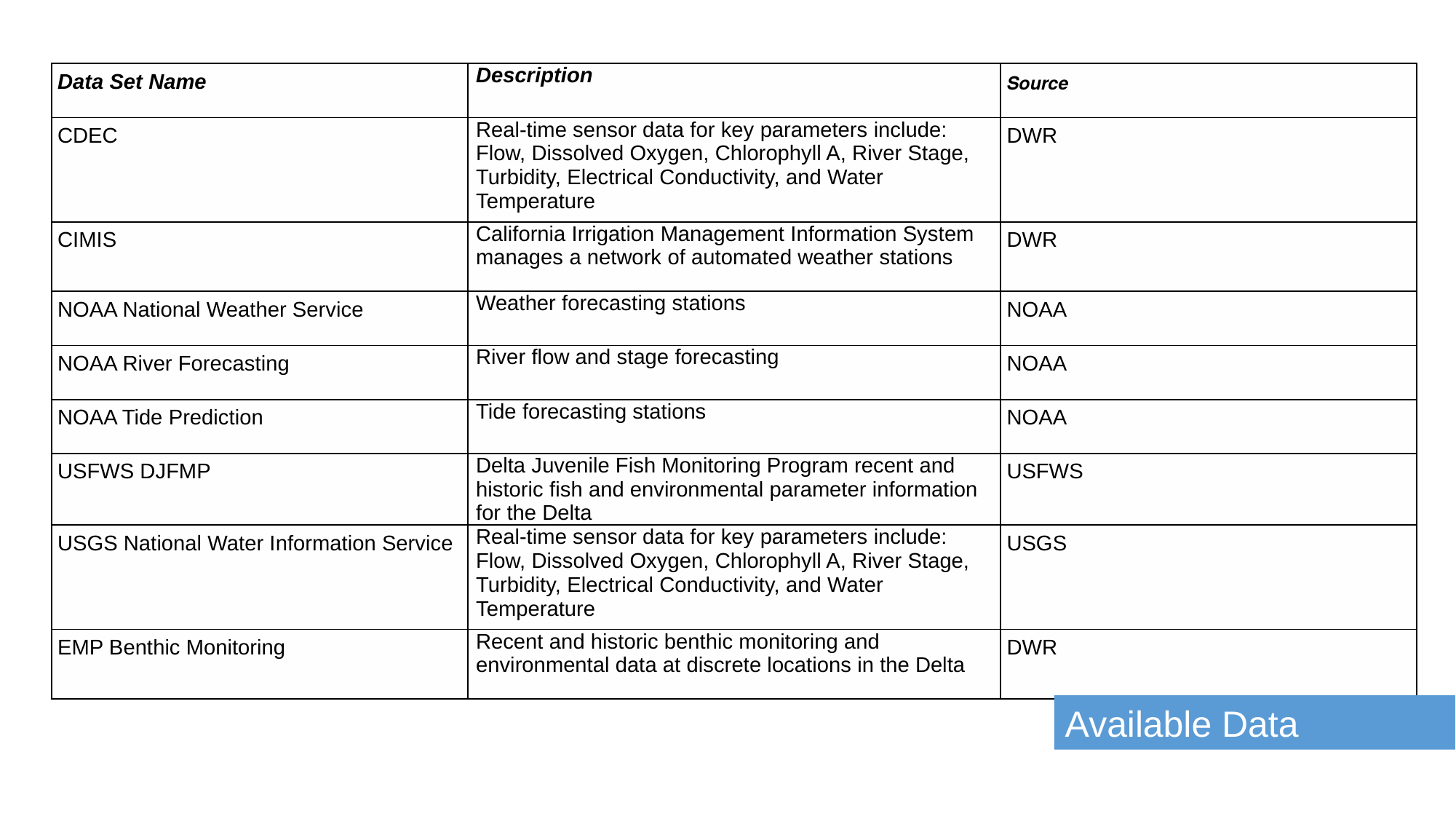

| Data Set Name | Description | Source |
| --- | --- | --- |
| CDEC | Real-time sensor data for key parameters include: Flow, Dissolved Oxygen, Chlorophyll A, River Stage, Turbidity, Electrical Conductivity, and Water Temperature | DWR |
| CIMIS | California Irrigation Management Information System manages a network of automated weather stations | DWR |
| NOAA National Weather Service | Weather forecasting stations | NOAA |
| NOAA River Forecasting | River flow and stage forecasting | NOAA |
| NOAA Tide Prediction | Tide forecasting stations | NOAA |
| USFWS DJFMP | Delta Juvenile Fish Monitoring Program recent and historic fish and environmental parameter information for the Delta | USFWS |
| USGS National Water Information Service | Real-time sensor data for key parameters include: Flow, Dissolved Oxygen, Chlorophyll A, River Stage, Turbidity, Electrical Conductivity, and Water Temperature | USGS |
| EMP Benthic Monitoring | Recent and historic benthic monitoring and environmental data at discrete locations in the Delta | DWR |
Available Data